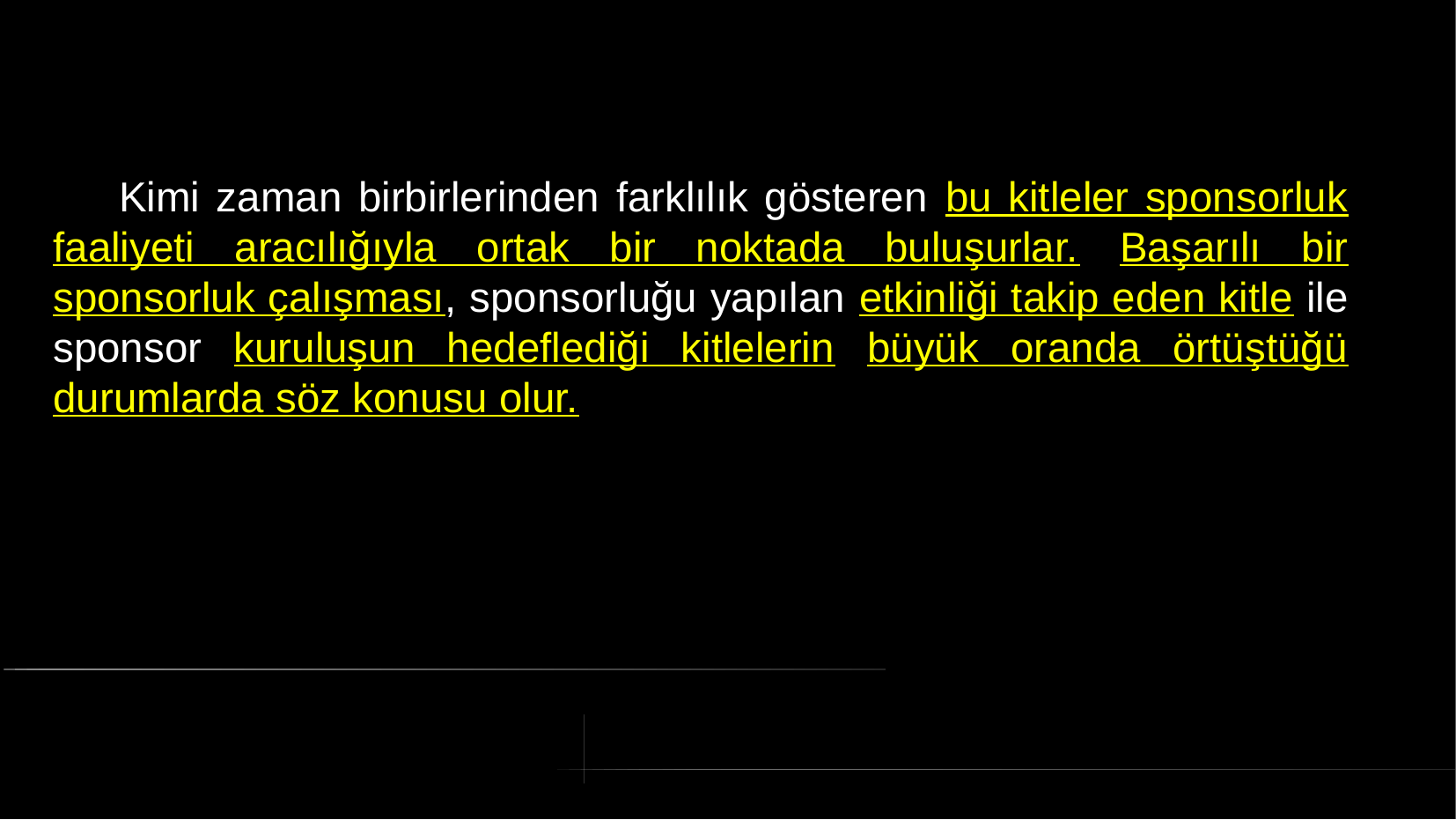

# Kimi zaman birbirlerinden farklılık gösteren bu kitleler sponsorluk faaliyeti aracılığıyla ortak bir noktada buluşurlar. Başarılı bir sponsorluk çalışması, sponsorluğu yapılan etkinliği takip eden kitle ile sponsor kuruluşun hedeflediği kitlelerin büyük oranda örtüştüğü durumlarda söz konusu olur.